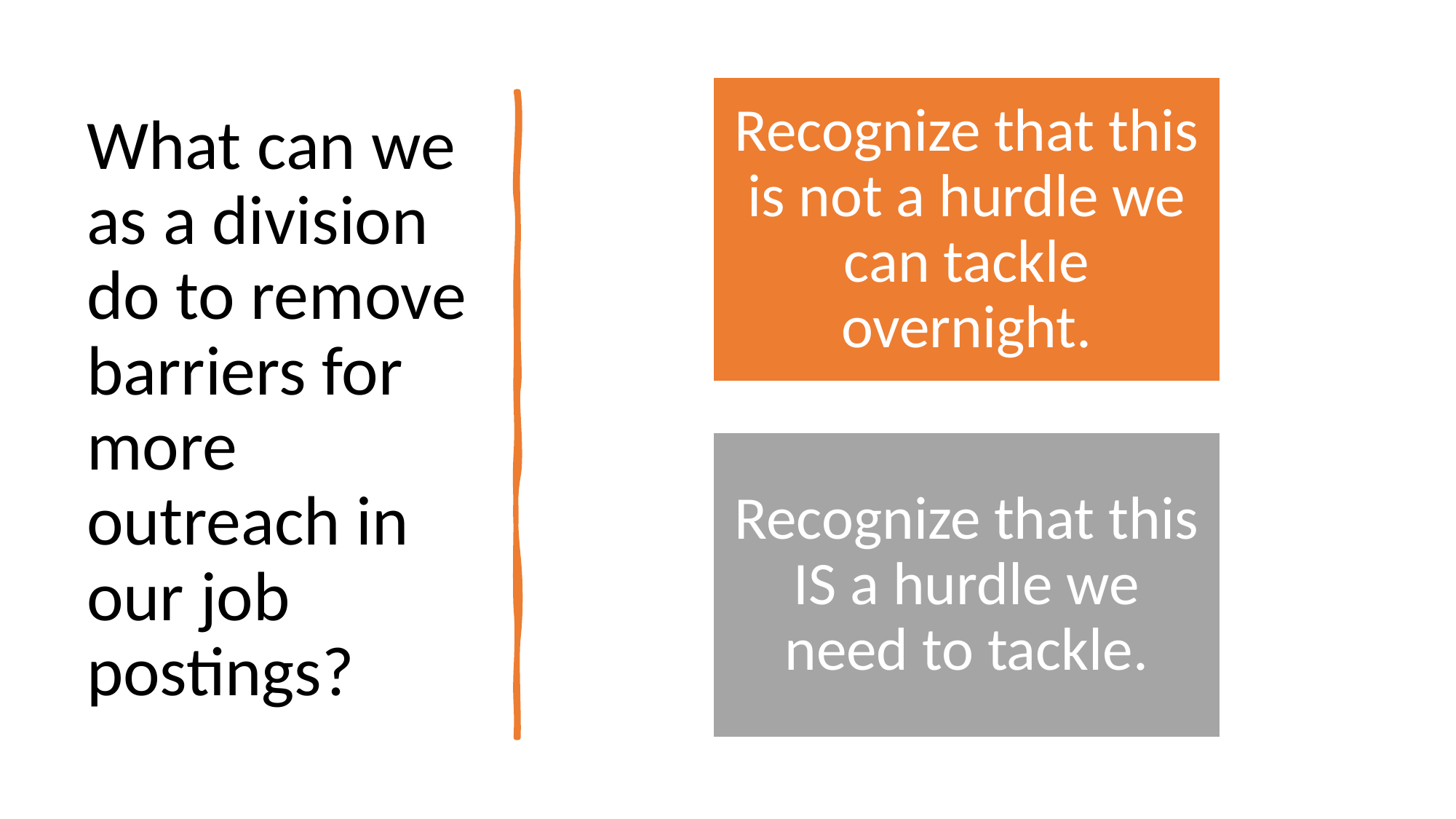

Recognize that this is not a hurdle we can tackle overnight.
Recognize that this IS a hurdle we need to tackle.
# What can we as a division do to remove barriers for more outreach in our job postings?